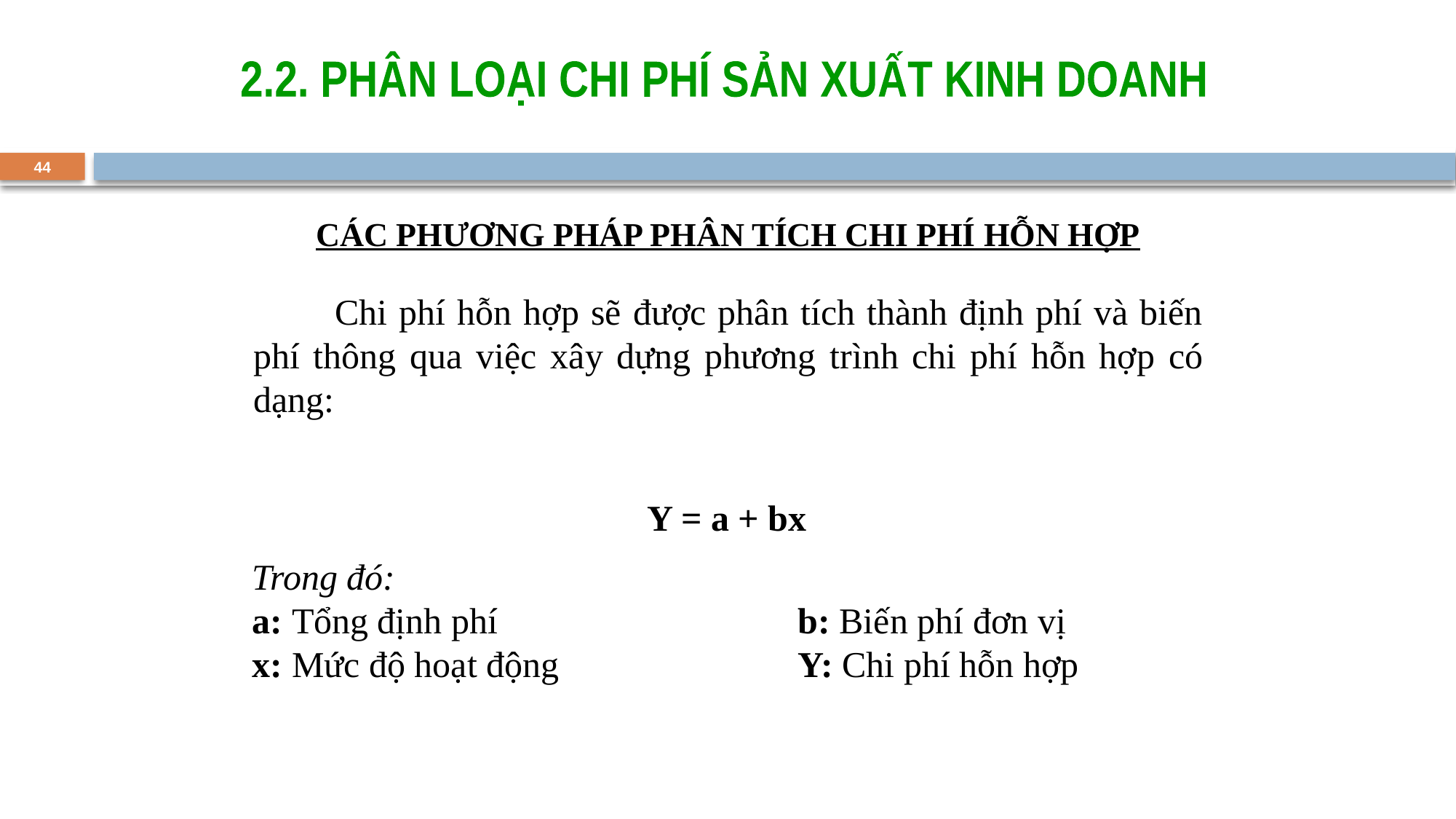

2.2. PHÂN LOẠI CHI PHÍ SẢN XUẤT KINH DOANH
44
CÁC PHƯƠNG PHÁP PHÂN TÍCH CHI PHÍ HỖN HỢP
       Chi phí hỗn hợp sẽ được phân tích thành định phí và biến phí thông qua việc xây dựng phương trình chi phí hỗn hợp có dạng:
Y = a + bx
Trong đó:
a: Tổng định phí			b: Biến phí đơn vị
x: Mức độ hoạt động			Y: Chi phí hỗn hợp